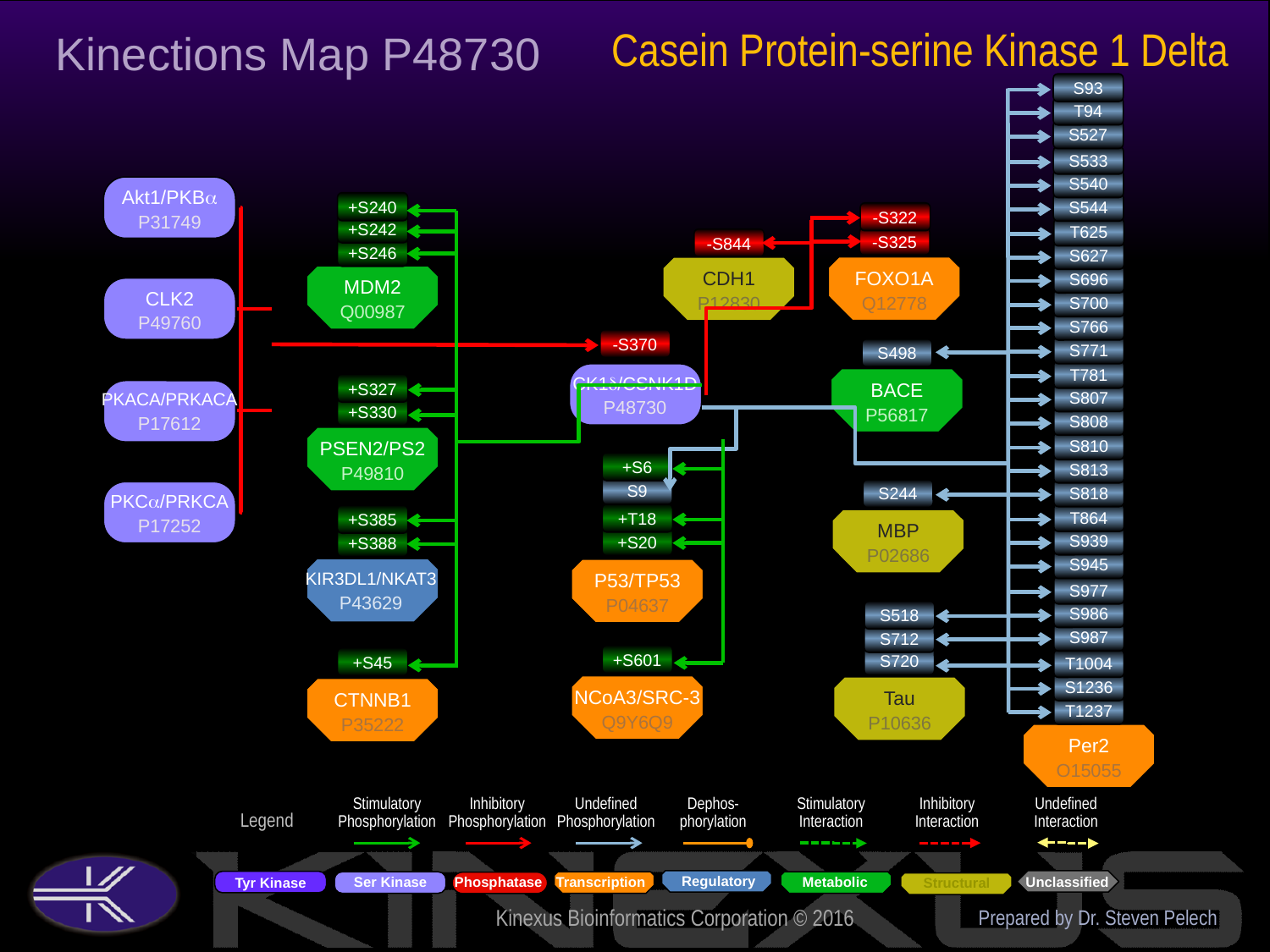

Casein Protein-serine Kinase 1 Delta
Kinections Map P48730
S93

T94

S527

S533

S540

Akt1/PKBα
P31749

S544

+S240

-S322

+S242

T625

-S325

-S844

+S246

S627

FOXO1A
Q12778

CDH1
P12830
S696

MDM2
Q00987
CLK2
P49760

S700

S766

-S370

S771

S498

T781

CK1δ/CSNK1D
P48730

BACE
P56817
+S327

PKACA/PRKACA
P17612

S807

+S330

S808

PSEN2/PS2
P49810
S810

+S6

S813

S9

S818

S244

PKCα/PRKCA
P17252

T864

+T18

+S385

MBP
P02686
S939

+S20

+S388

S945

KIR3DL1/NKAT3
P43629

P53/TP53
P04637
S977

S986

S518

S987

S712

+S601

S720

+S45

T1004

S1236

NCoA3/SRC-3
Q9Y6Q9

Tau
P10636

CTNNB1
P35222
T1237

Per2
O15055